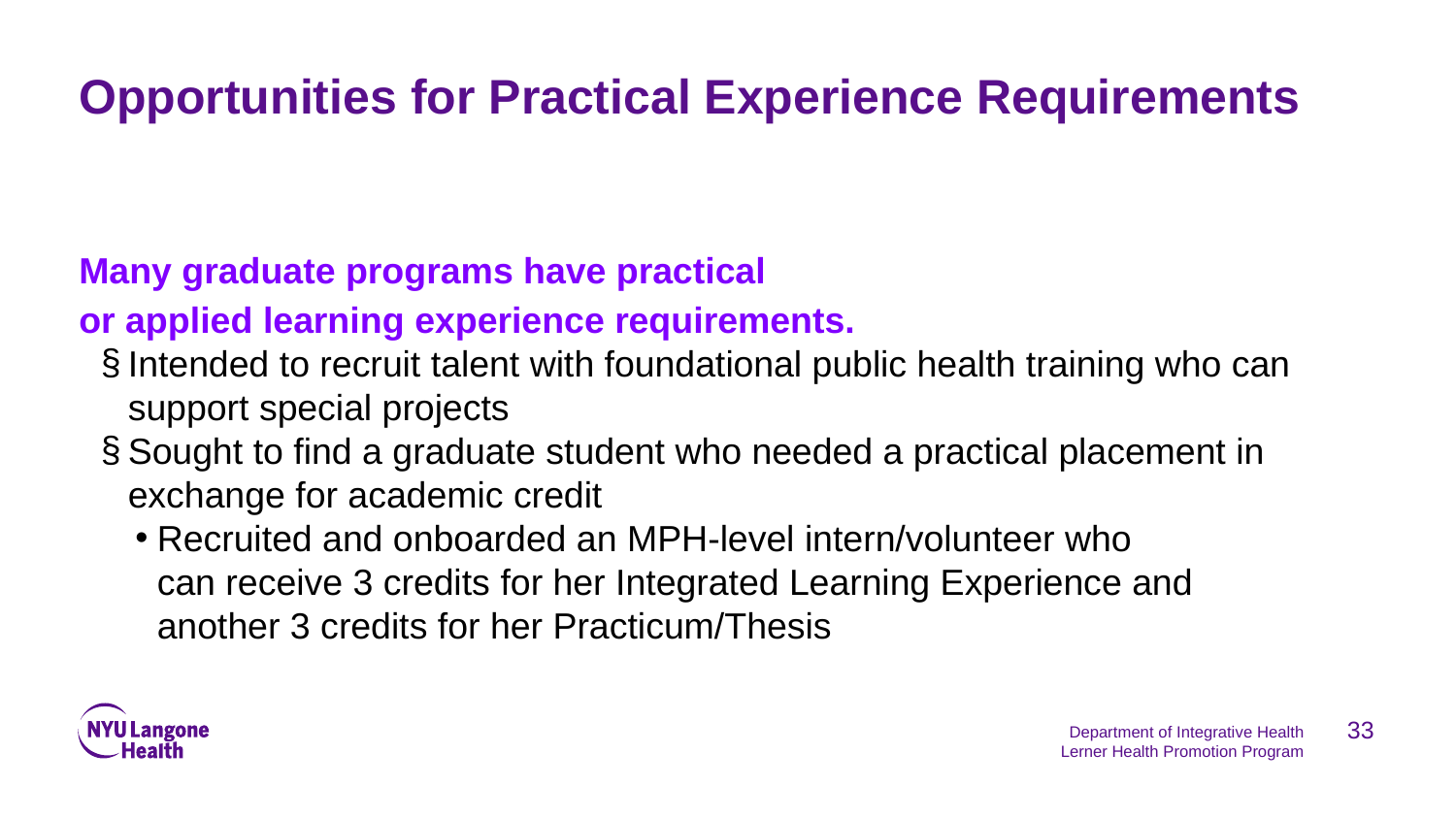

# Opportunities for Practical Experience Requirements
Many graduate programs have practical
or applied learning experience requirements.
Intended to recruit talent with foundational public health training who can support special projects
Sought to find a graduate student who needed a practical placement in exchange for academic credit
Recruited and onboarded an MPH-level intern/volunteer who can receive 3 credits for her Integrated Learning Experience and another 3 credits for her Practicum/Thesis

33
Department of Integrative Health
Lerner Health Promotion Program